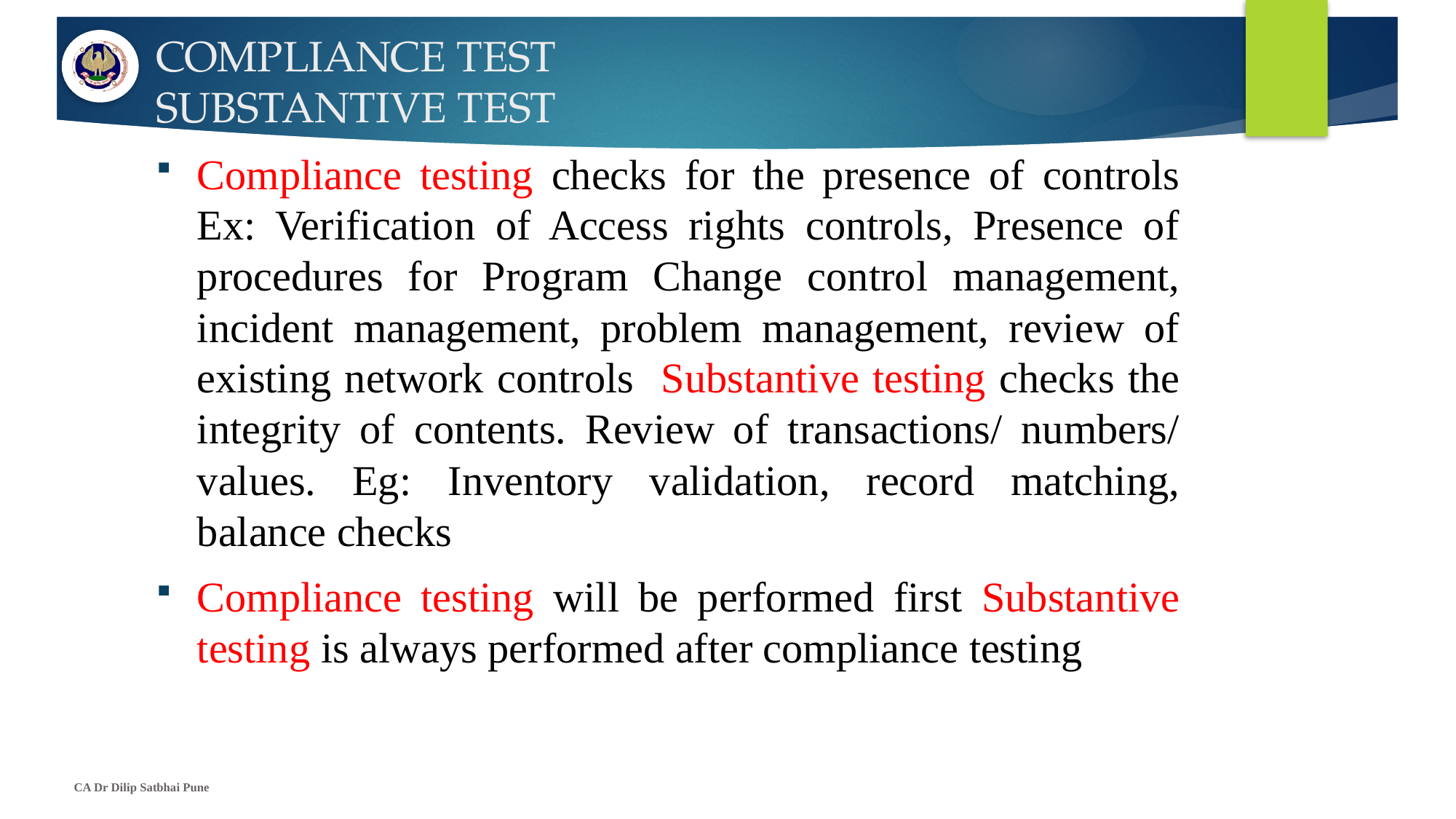

# COMPLIANCE TEST SUBSTANTIVE TEST
Compliance testing checks for the presence of controls Ex: Verification of Access rights controls, Presence of procedures for Program Change control management, incident management, problem management, review of existing network controls  Substantive testing checks the integrity of contents. Review of transactions/ numbers/ values. Eg: Inventory validation, record matching, balance checks
Compliance testing will be performed first Substantive testing is always performed after compliance testing

CA Dr Dilip Satbhai Pune